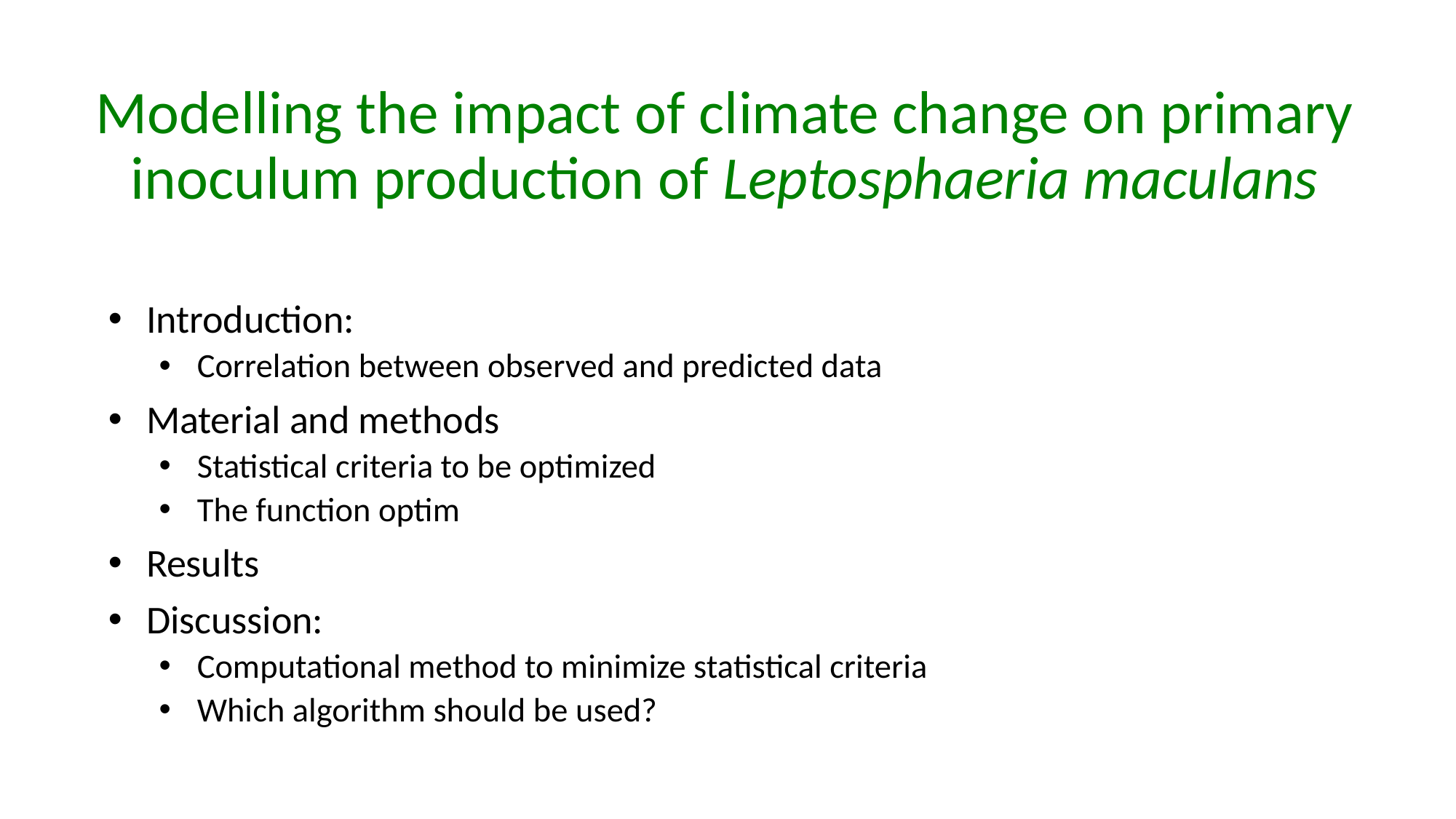

Modelling the impact of climate change on primary inoculum production of Leptosphaeria maculans
Introduction:
Correlation between observed and predicted data
Material and methods
Statistical criteria to be optimized
The function optim
Results
Discussion:
Computational method to minimize statistical criteria
Which algorithm should be used?